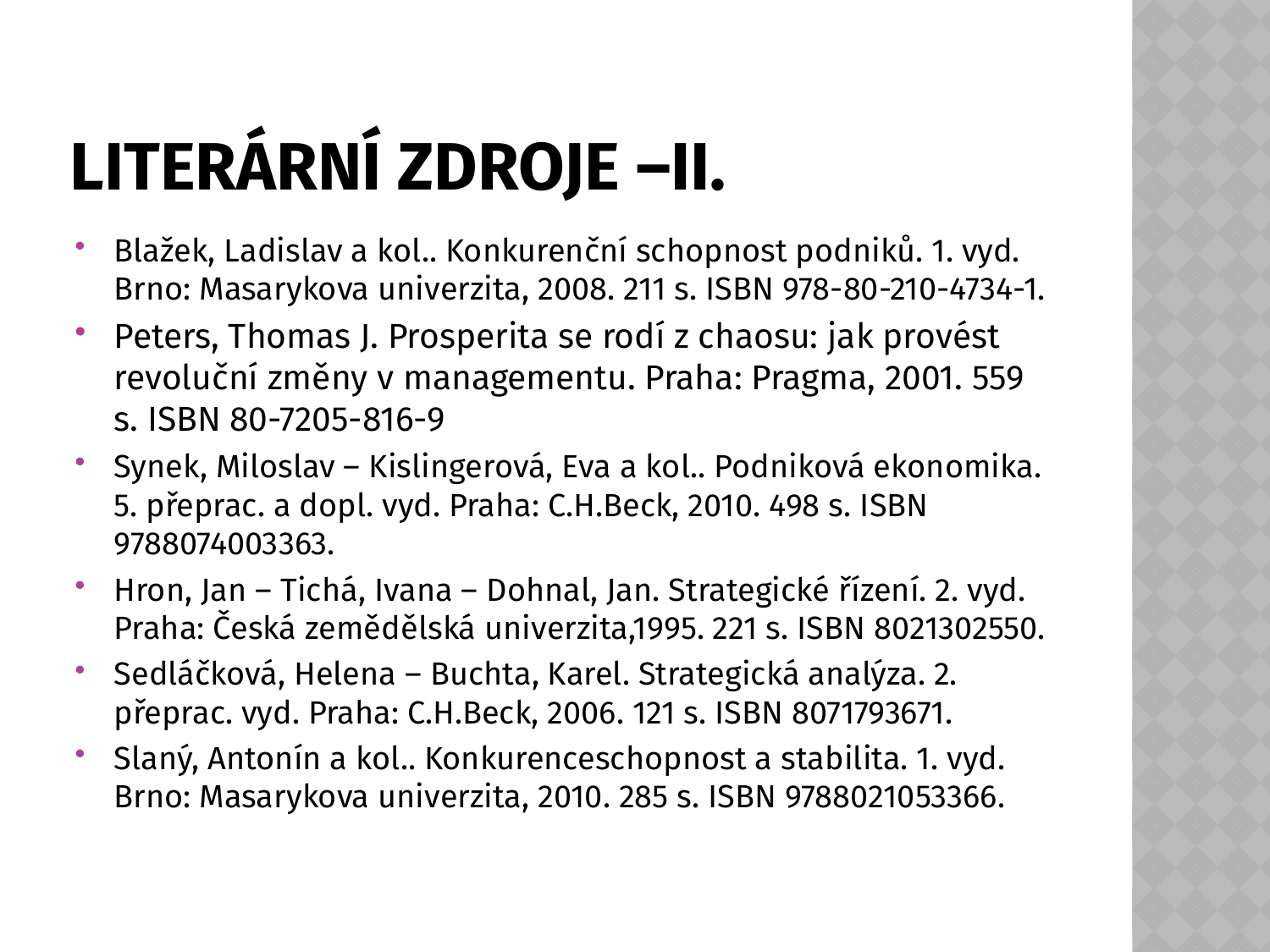

# Literární zdroje –ii.
Blažek, Ladislav a kol.. Konkurenční schopnost podniků. 1. vyd. Brno: Masarykova univerzita, 2008. 211 s. ISBN 978-80-210-4734-1.
Peters, Thomas J. Prosperita se rodí z chaosu: jak provést revoluční změny v managementu. Praha: Pragma, 2001. 559 s. ISBN 80-7205-816-9
Synek, Miloslav – Kislingerová, Eva a kol.. Podniková ekonomika. 5. přeprac. a dopl. vyd. Praha: C.H.Beck, 2010. 498 s. ISBN 9788074003363.
Hron, Jan – Tichá, Ivana – Dohnal, Jan. Strategické řízení. 2. vyd. Praha: Česká zemědělská univerzita,1995. 221 s. ISBN 8021302550.
Sedláčková, Helena – Buchta, Karel. Strategická analýza. 2. přeprac. vyd. Praha: C.H.Beck, 2006. 121 s. ISBN 8071793671.
Slaný, Antonín a kol.. Konkurenceschopnost a stabilita. 1. vyd. Brno: Masarykova univerzita, 2010. 285 s. ISBN 9788021053366.